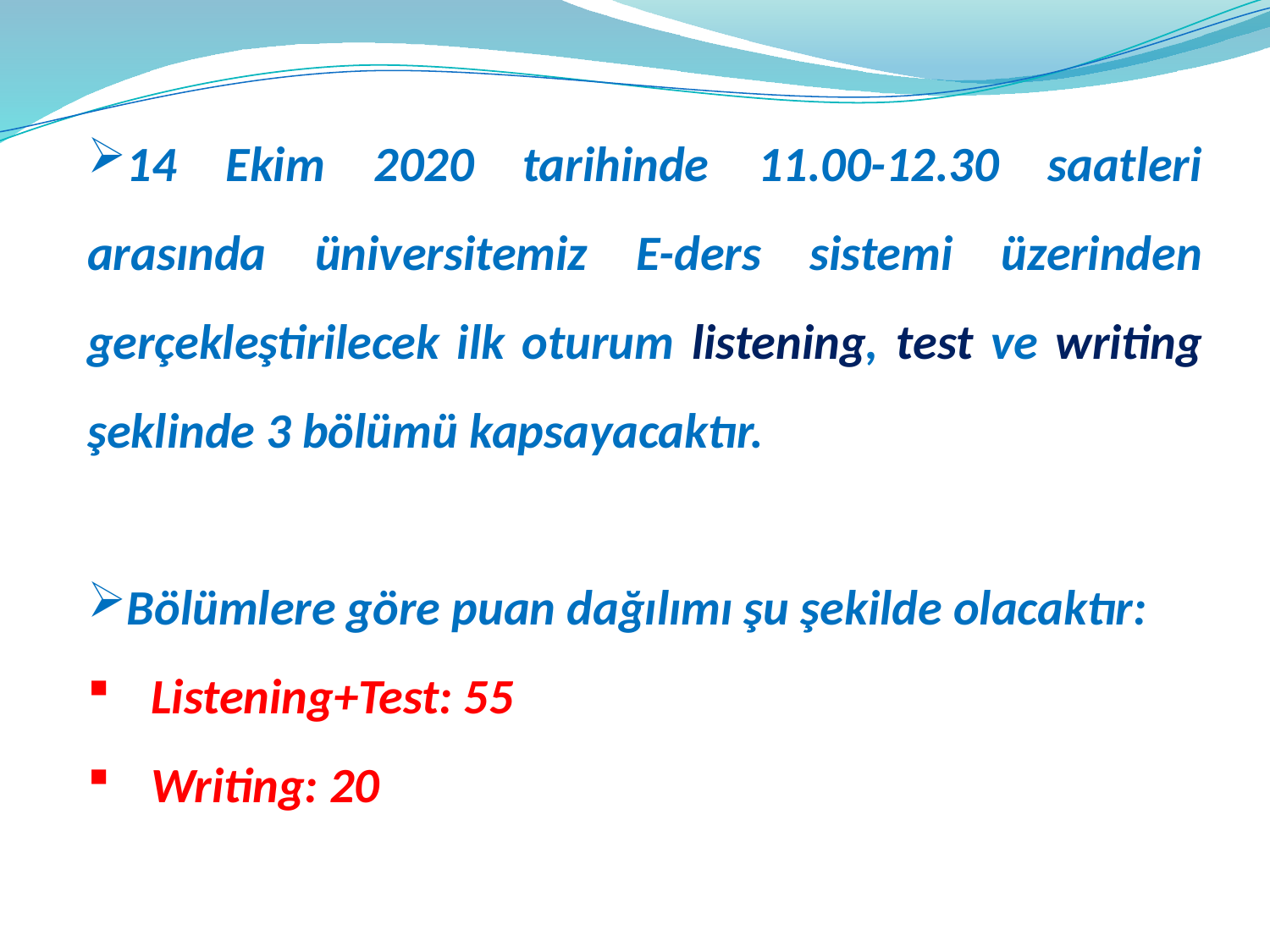

14 Ekim 2020 tarihinde 11.00-12.30 saatleri arasında üniversitemiz E-ders sistemi üzerinden gerçekleştirilecek ilk oturum listening, test ve writing şeklinde 3 bölümü kapsayacaktır.

Bölümlere göre puan dağılımı şu şekilde olacaktır:
Listening+Test: 55
Writing: 20